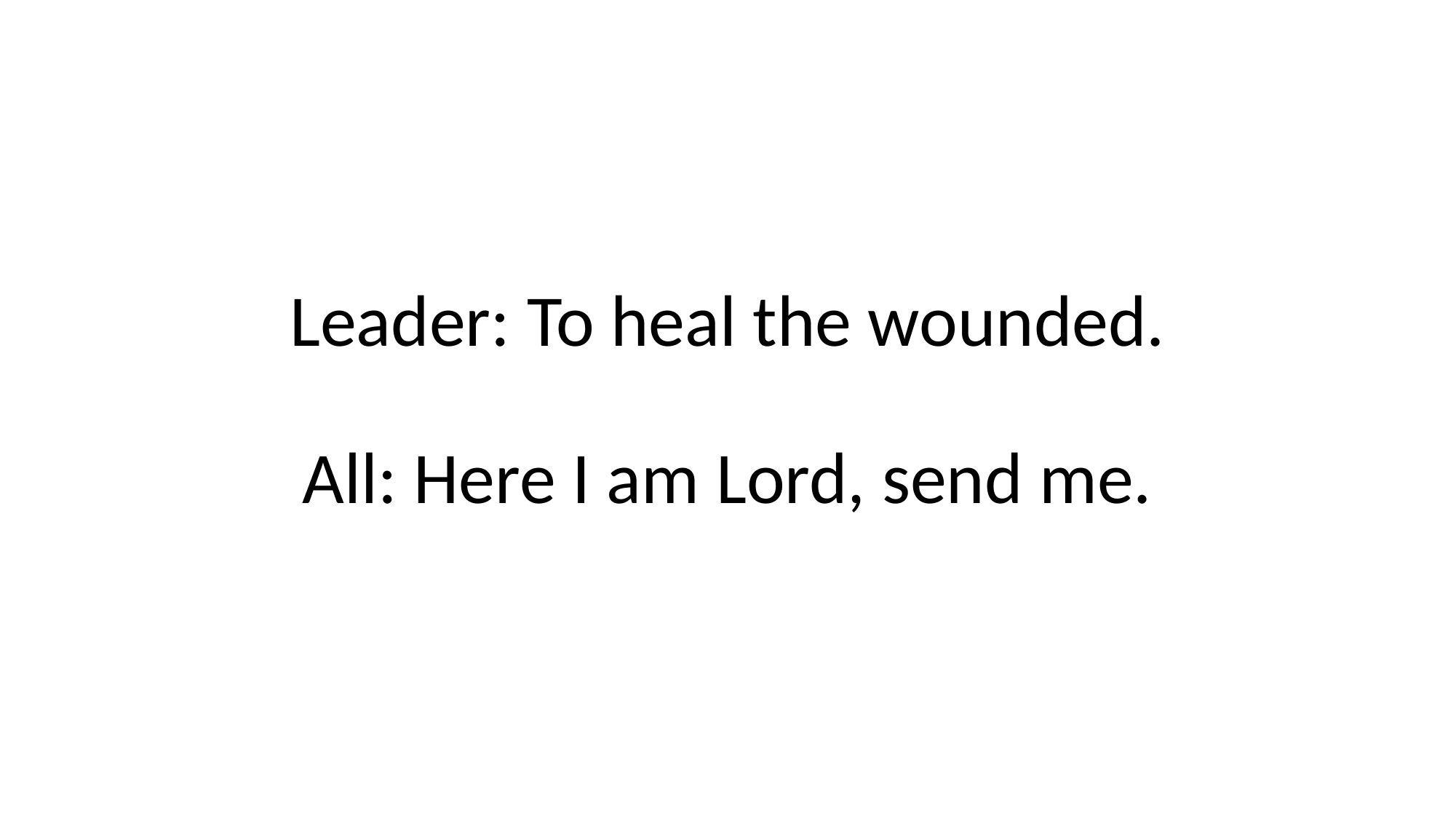

# Leader: To heal the wounded. All: Here I am Lord, send me.